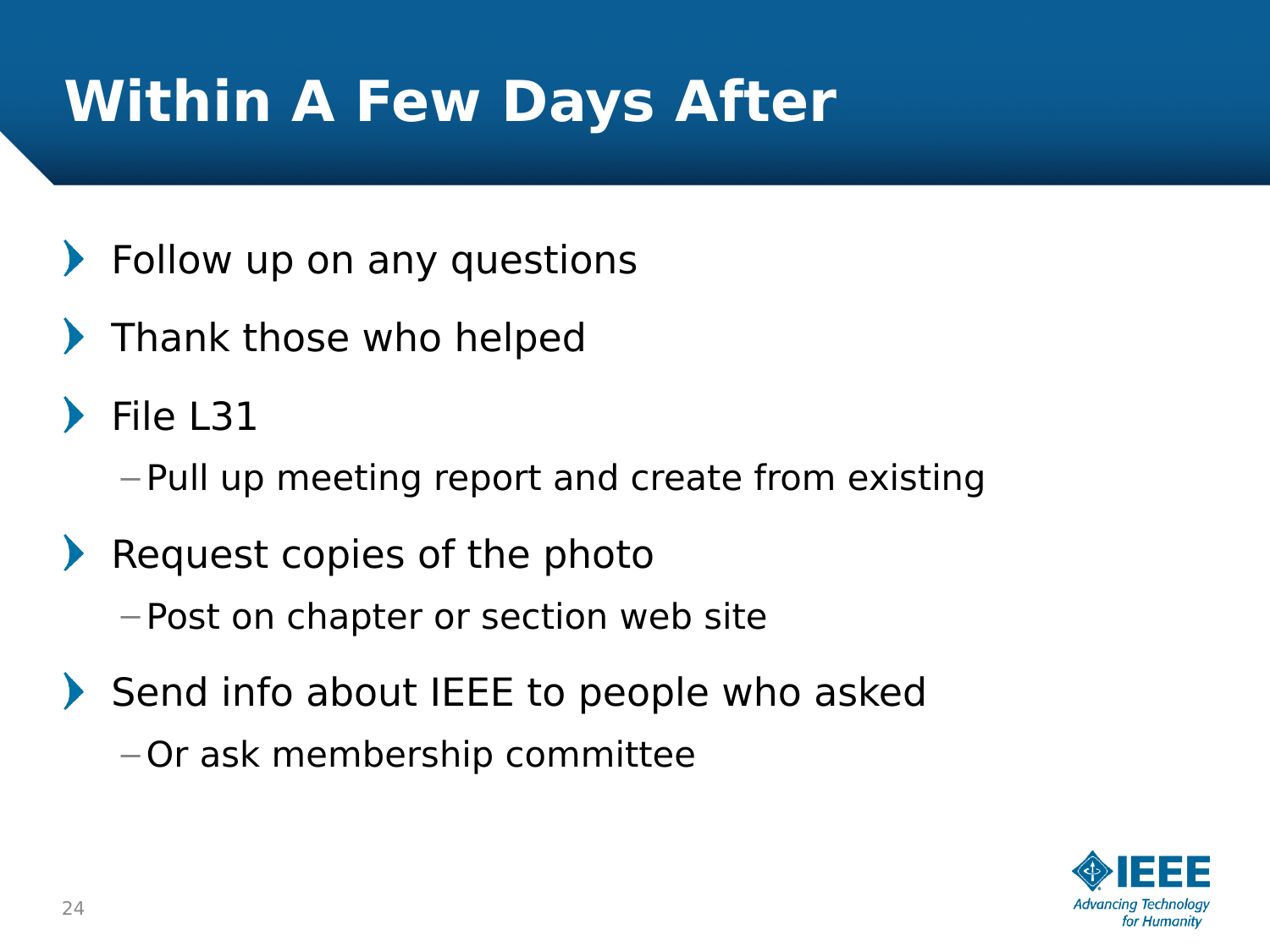

# Within A Few Days After
Follow up on any questions
Thank those who helped
File L31
Pull up meeting report and create from existing
Request copies of the photo
Post on chapter or section web site
Send info about IEEE to people who asked
Or ask membership committee
24